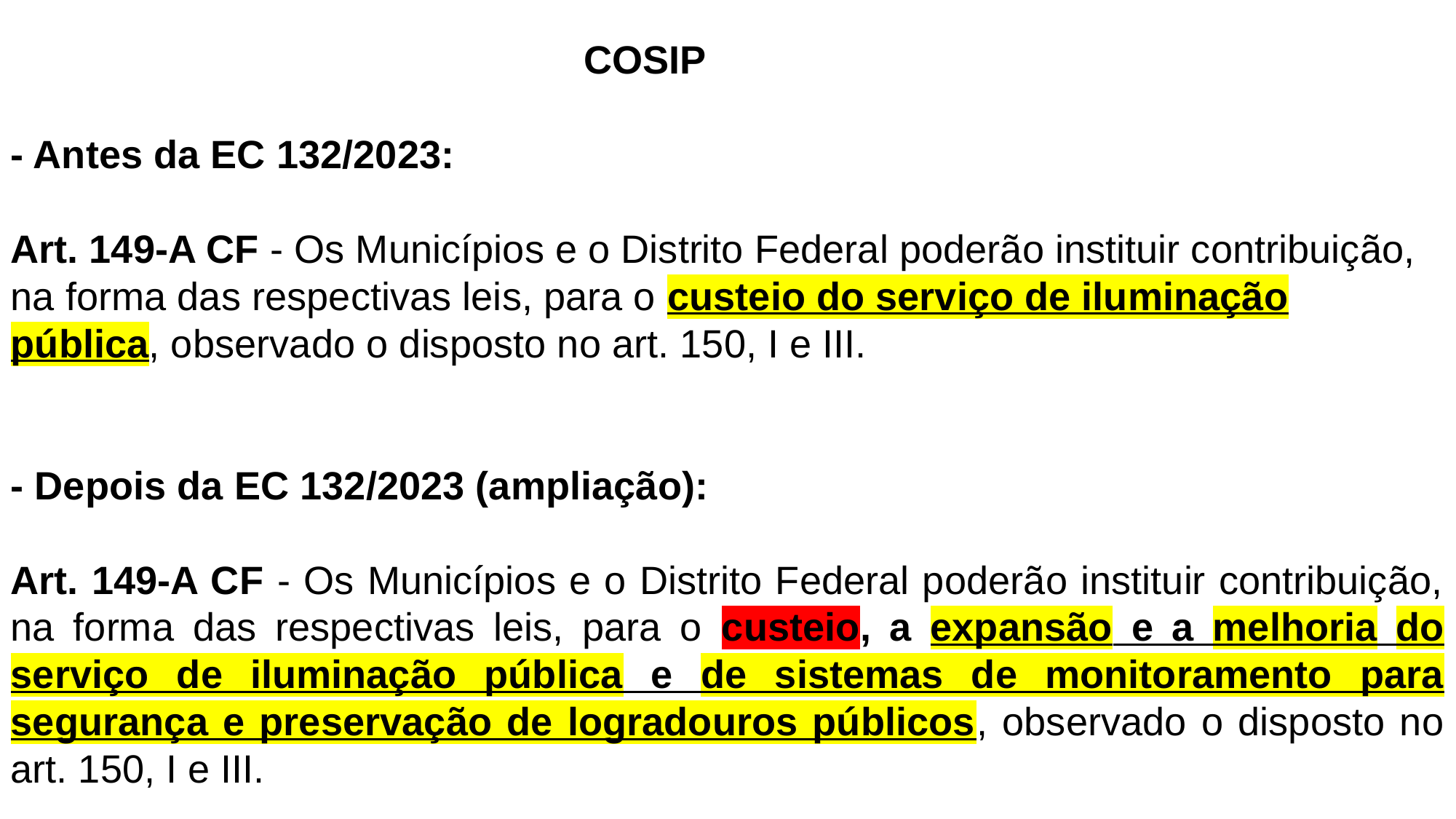

COSIP

- Antes da EC 132/2023:

Art. 149-A CF - Os Municípios e o Distrito Federal poderão instituir contribuição, na forma das respectivas leis, para o custeio do serviço de iluminação pública, observado o disposto no art. 150, I e III.

- Depois da EC 132/2023 (ampliação):

Art. 149-A CF - Os Municípios e o Distrito Federal poderão instituir contribuição, na forma das respectivas leis, para o custeio, a expansão e a melhoria do serviço de iluminação pública e de sistemas de monitoramento para segurança e preservação de logradouros públicos, observado o disposto no art. 150, I e III.